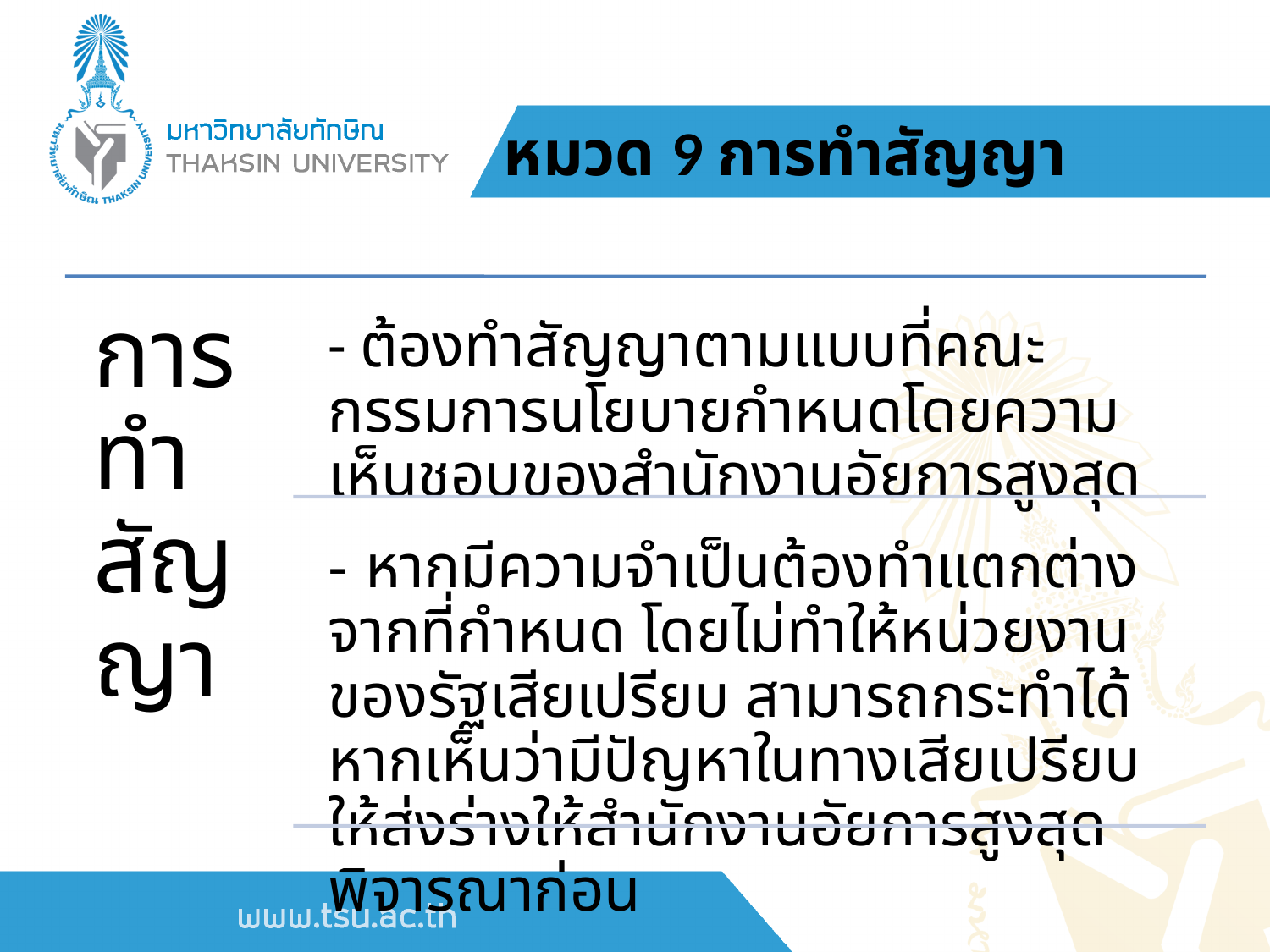

# หมวด 9 การทำสัญญา
การทำสัญญา
- ต้องทำสัญญาตามแบบที่คณะกรรมการนโยบายกำหนดโดยความเห็นชอบของสำนักงานอัยการสูงสุด
- หากมีความจำเป็นต้องทำแตกต่างจากที่กำหนด โดยไม่ทำให้หน่วยงานของรัฐเสียเปรียบ สามารถกระทำได้ หากเห็นว่ามีปัญหาในทางเสียเปรียบ ให้ส่งร่างให้สำนักงานอัยการสูงสุดพิจารณาก่อน